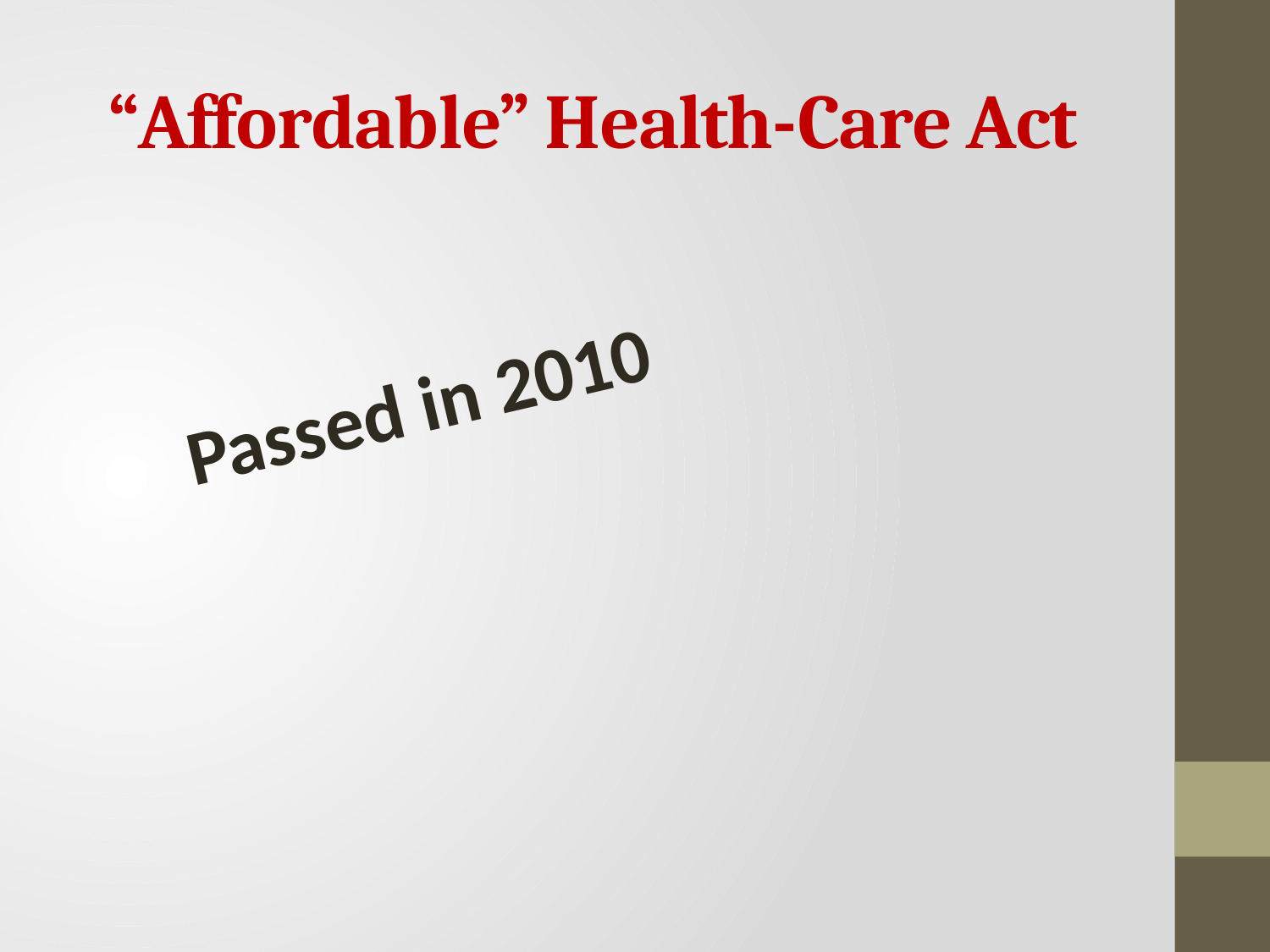

# “Affordable” Health-Care Act
Passed in 2010